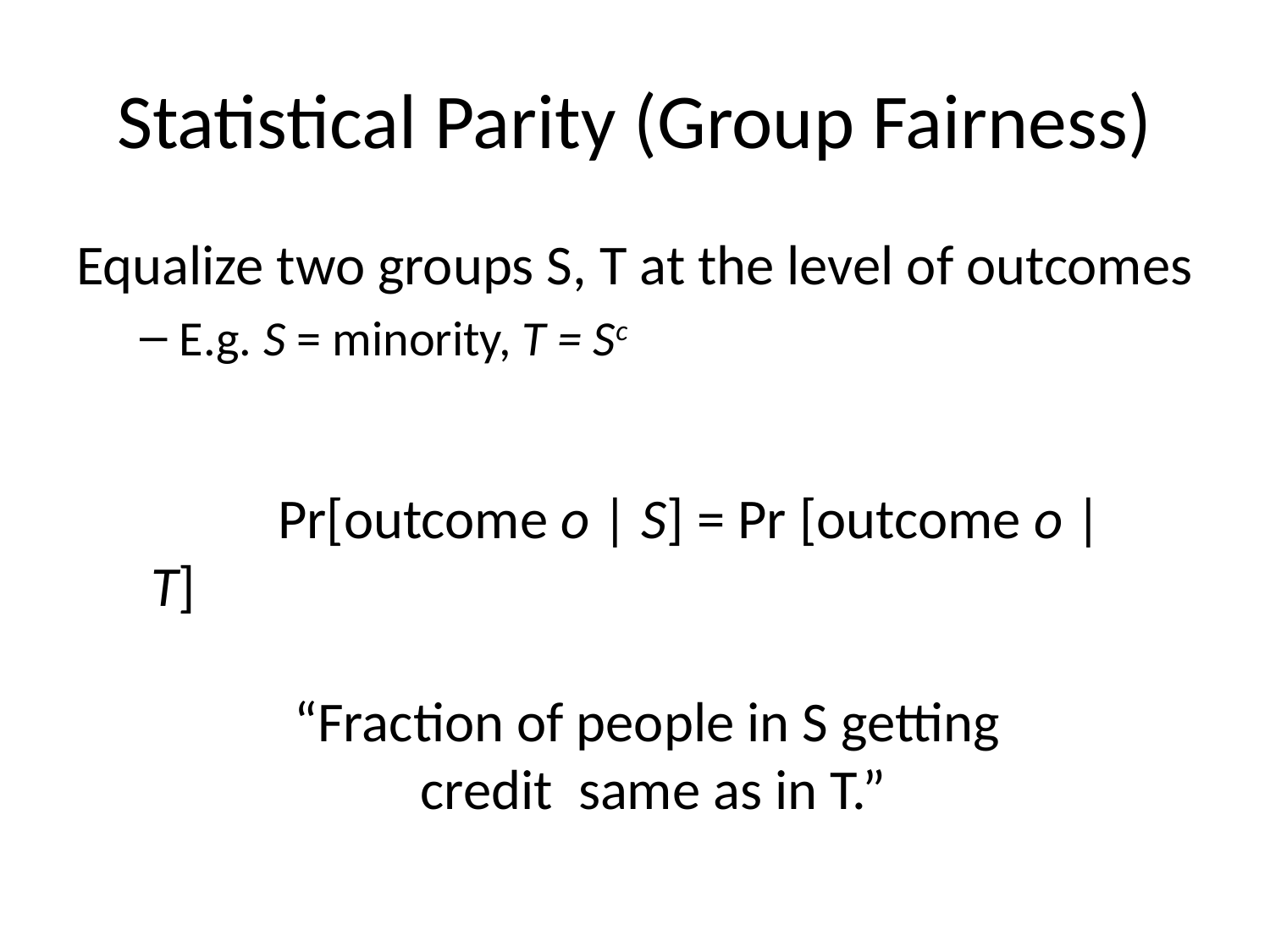

# Statistical Parity (Group Fairness)
Equalize two groups S, T at the level of outcomes
E.g. S = minority, T = Sc

	Pr[outcome o | S] = Pr [outcome o | T]

“Fraction of people in S getting
credit  same as in T.”